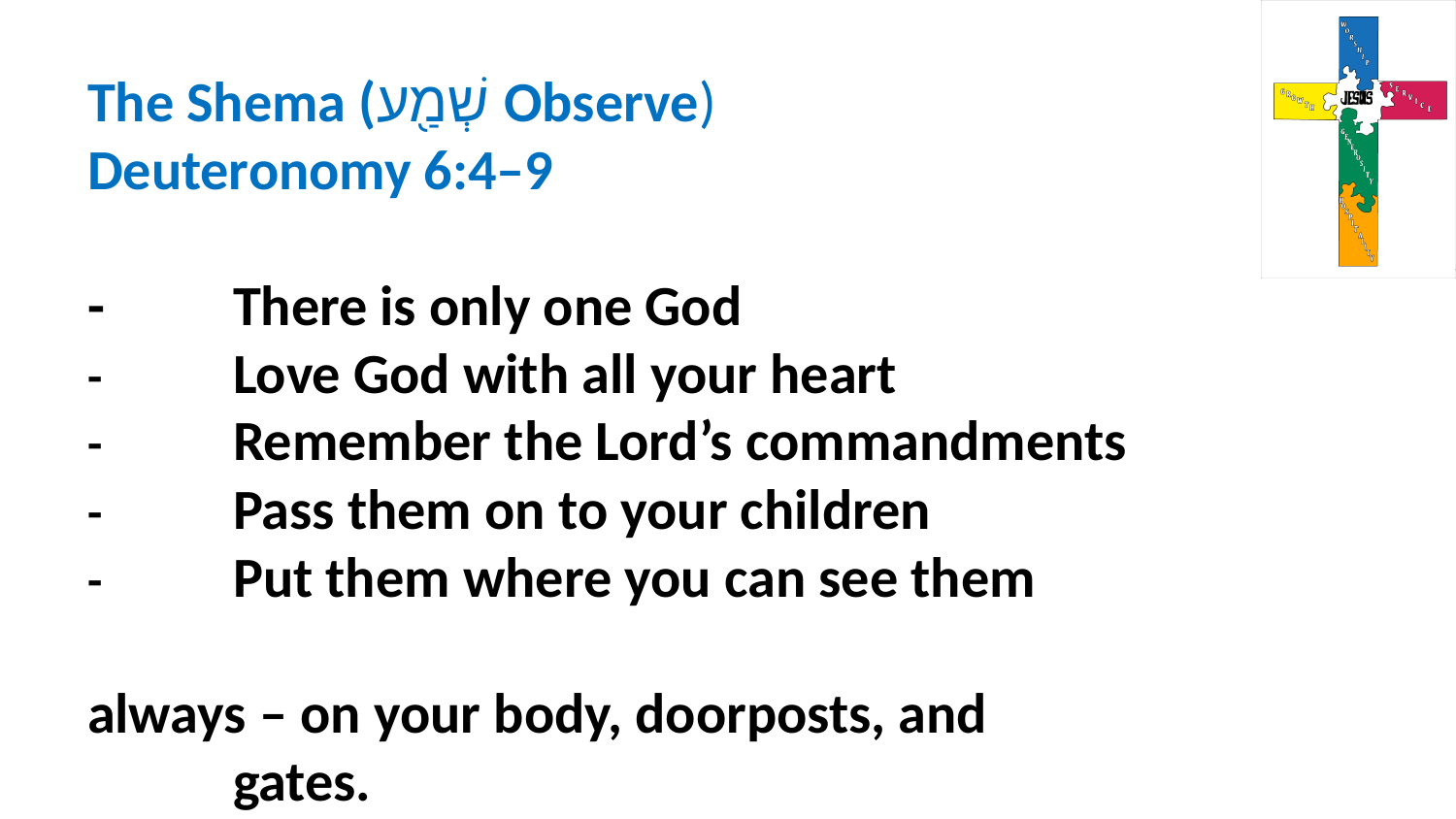

# The Shema (שְׁמַ֖ע Observe) Deuteronomy 6:4–9 - 		There is only one God - 		Love God with all your heart - 		Remember the Lord’s commandments - 		Pass them on to your children - 		Put them where you can see them 										always – on your body, doorposts, and gates.